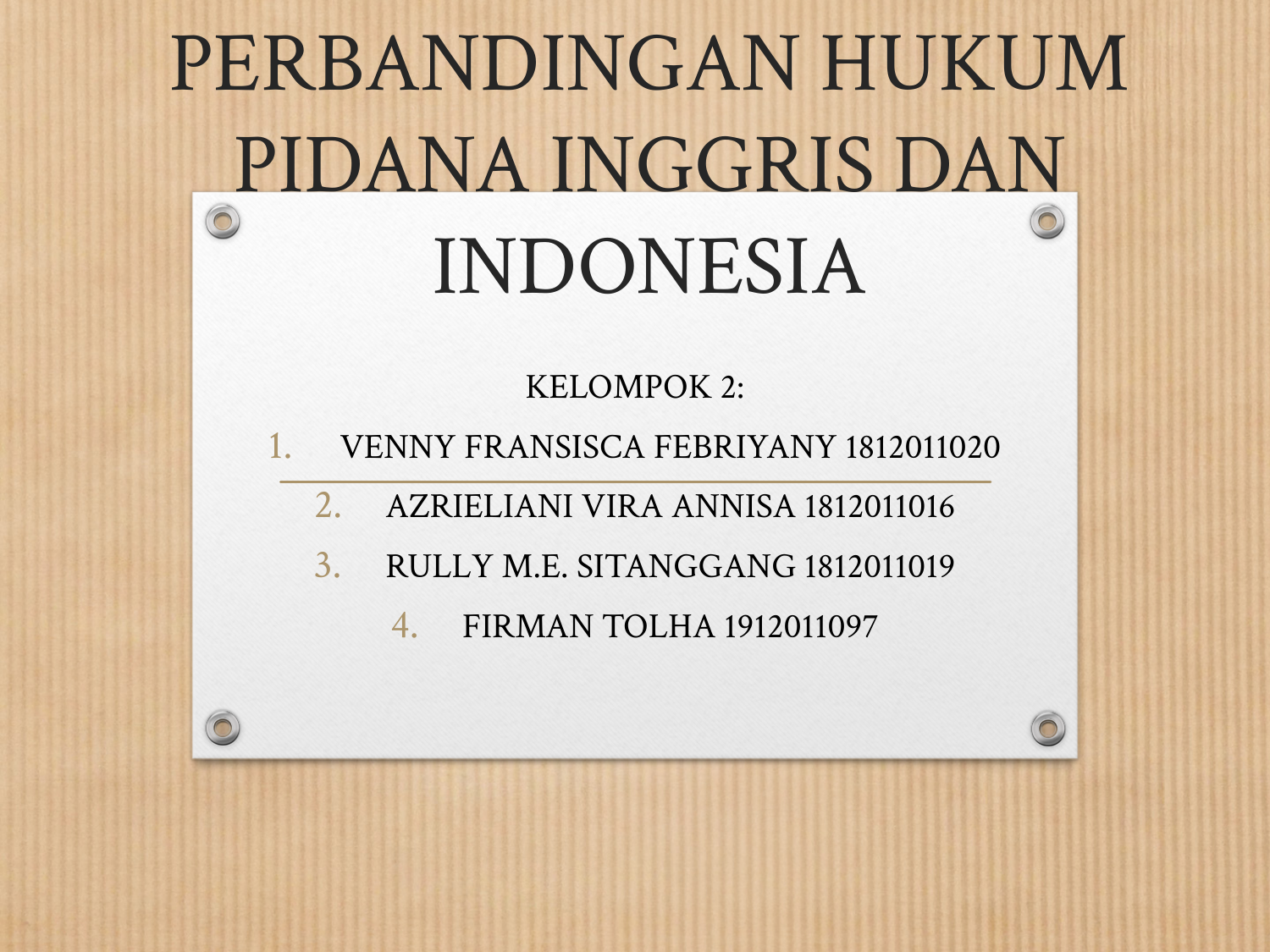

# PERBANDINGAN HUKUM PIDANA INGGRIS DAN INDONESIA
KELOMPOK 2:
VENNY FRANSISCA FEBRIYANY 1812011020
AZRIELIANI VIRA ANNISA 1812011016
RULLY M.E. SITANGGANG 1812011019
FIRMAN TOLHA 1912011097